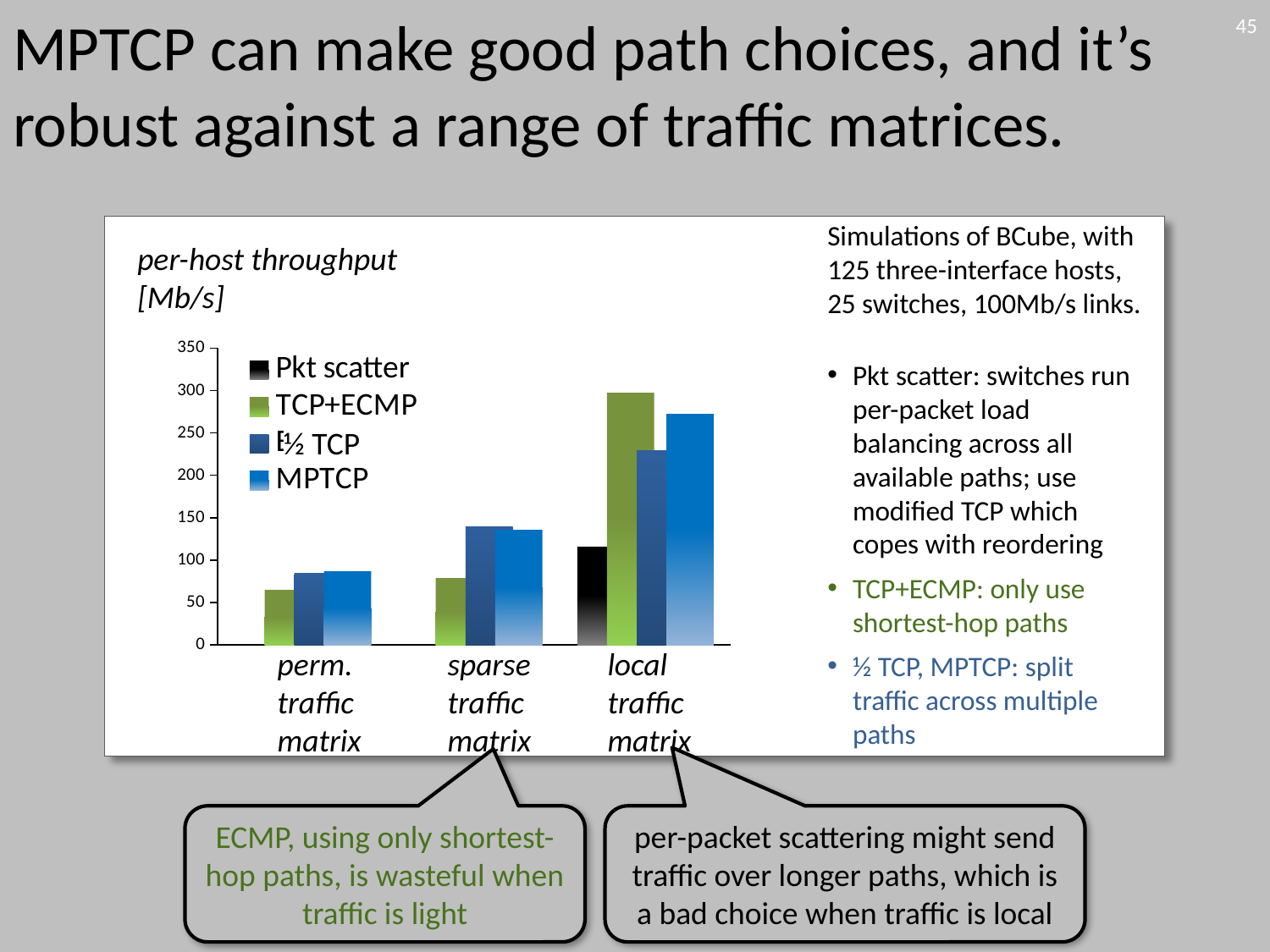

# MPTCP can make good path choices, and it’s robust against a range of traffic matrices.
45
Simulations of BCube, with 125 three-interface hosts, 25 switches, 100Mb/s links.

Pkt scatter: switches run per-packet load balancing across all available paths; use modified TCP which copes with reordering
TCP+ECMP: only use shortest-hop paths
½ TCP, MPTCP: split traffic across multiple paths
per-host throughput [Mb/s]

### Chart

| Category | Pkt scatter | TCP+ECMP | EWTCP | MPTCP |
|---|---|---|---|---|
| permutation traffic matrix | None | 64.5 | 84.0 | 86.5 |
| sparse traffic matrix | None | 78.0 | 139.0 | 135.0 |
| localized traffic matrix | 115.0 | 297.0 | 229.0 | 272.0 |
½ TCP
perm. traffic matrix
sparse traffic matrix
local traffic matrix

ECMP, using only shortest-hop paths, is wasteful when traffic is light
per-packet scattering might send traffic over longer paths, which is a bad choice when traffic is local